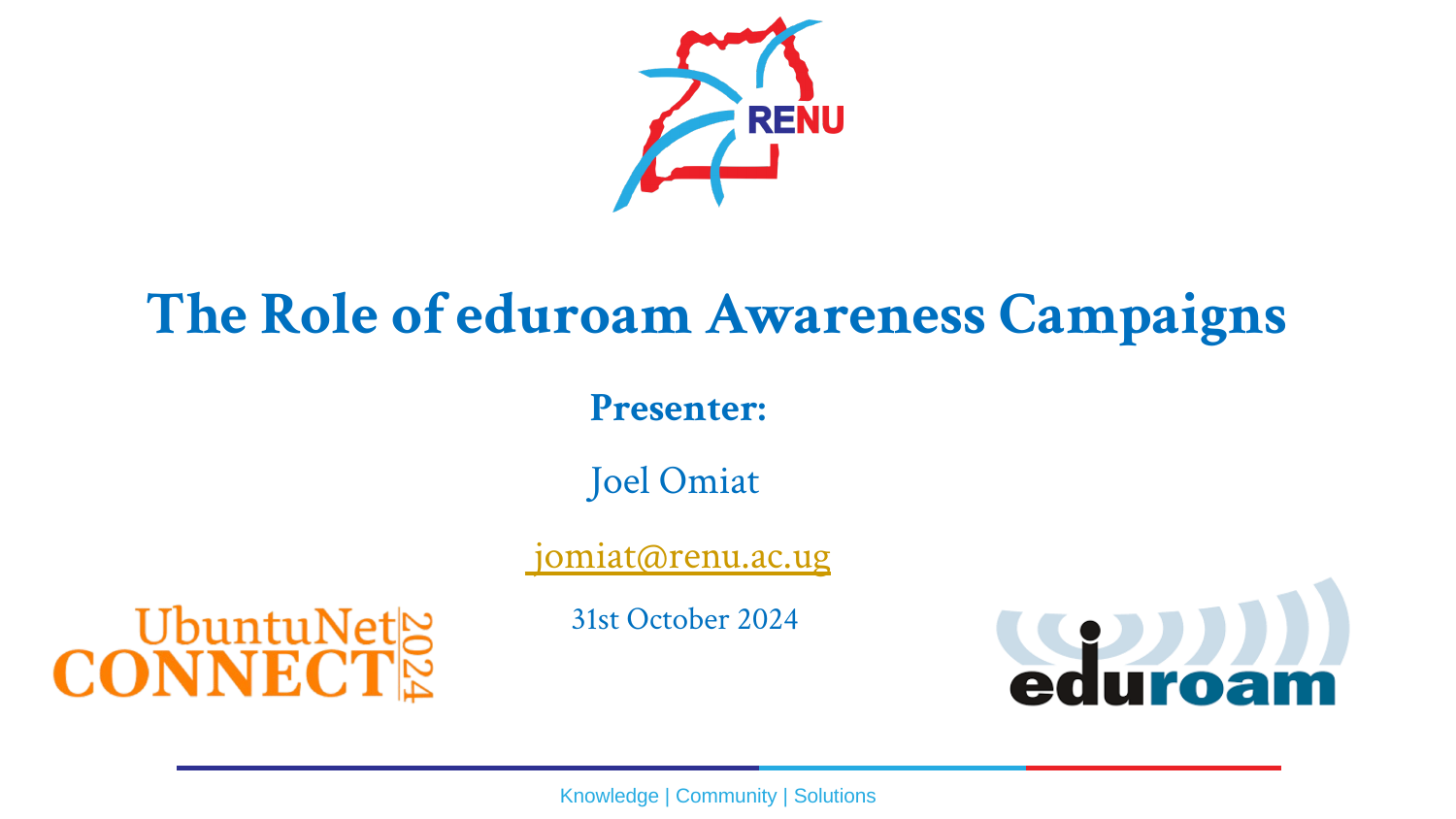

The Role of eduroam Awareness Campaigns
Presenter:
Joel Omiat

 jomiat@renu.ac.ug
 31st October 2024